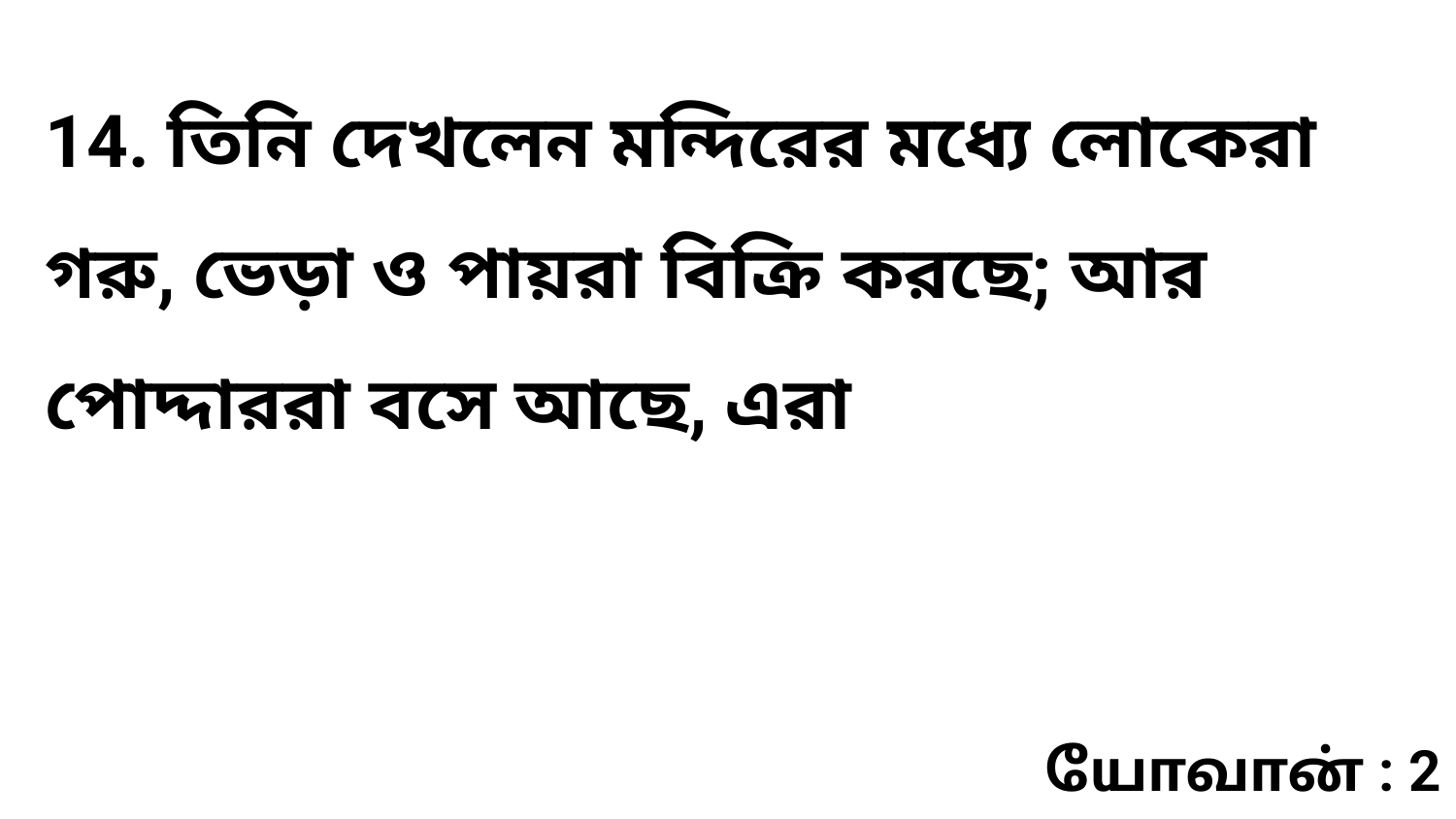

14. তিনি দেখলেন মন্দিরের মধ্যে লোকেরা গরু, ভেড়া ও পায়রা বিক্রি করছে; আর পোদ্দাররা বসে আছে, এরা
யோவான் : 2